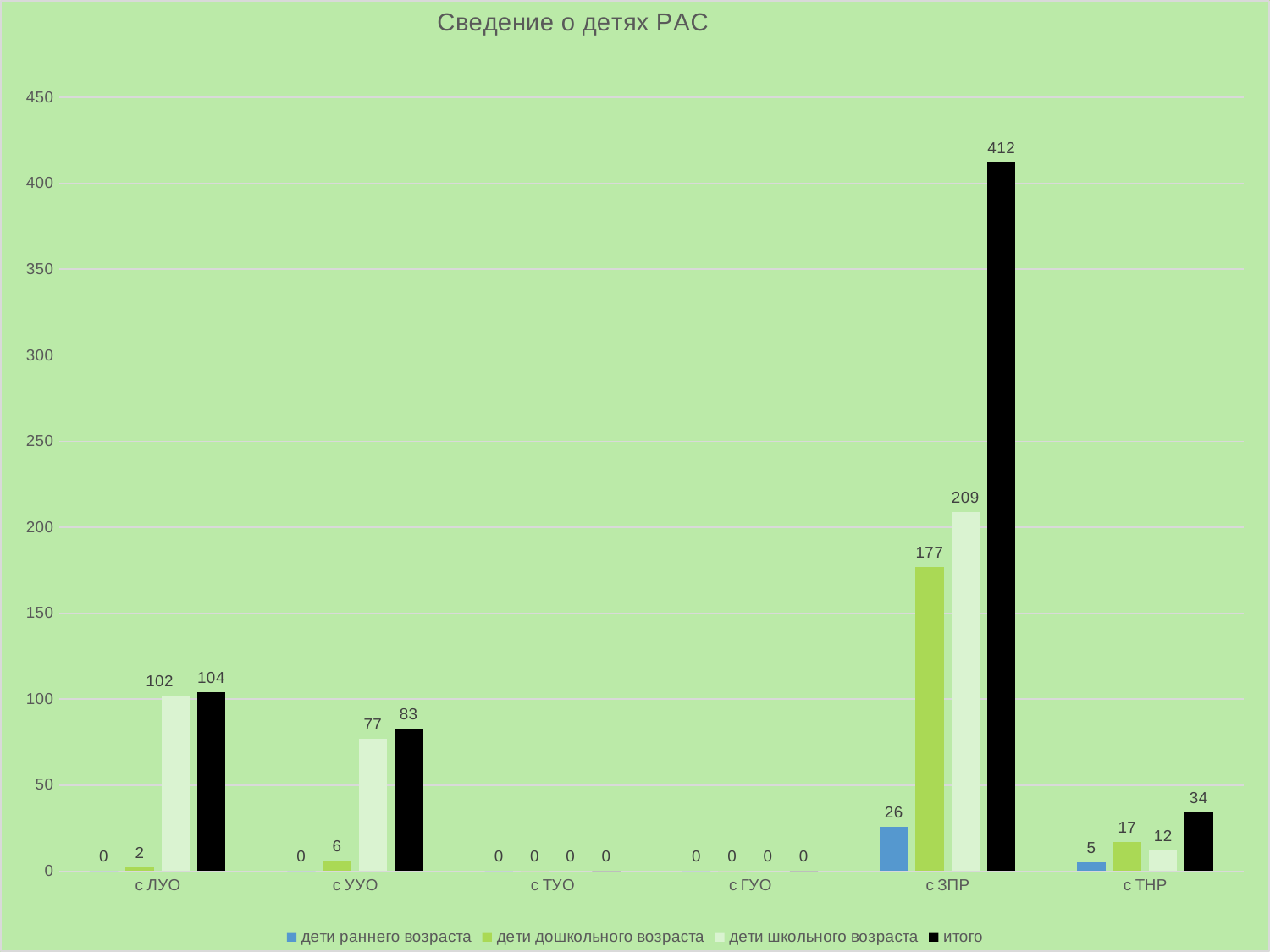

### Chart: Сведение о детях РАС

| Category | дети раннего возраста | дети дошкольного возраста | дети школьного возраста | итого |
|---|---|---|---|---|
| с ЛУО | 0.0 | 2.0 | 102.0 | 104.0 |
| с УУО | 0.0 | 6.0 | 77.0 | 83.0 |
| с ТУО | 0.0 | 0.0 | 0.0 | 0.0 |
| с ГУО | 0.0 | 0.0 | 0.0 | 0.0 |
| с ЗПР | 26.0 | 177.0 | 209.0 | 412.0 |
| с ТНР | 5.0 | 17.0 | 12.0 | 34.0 |
#
www.themegallery.com